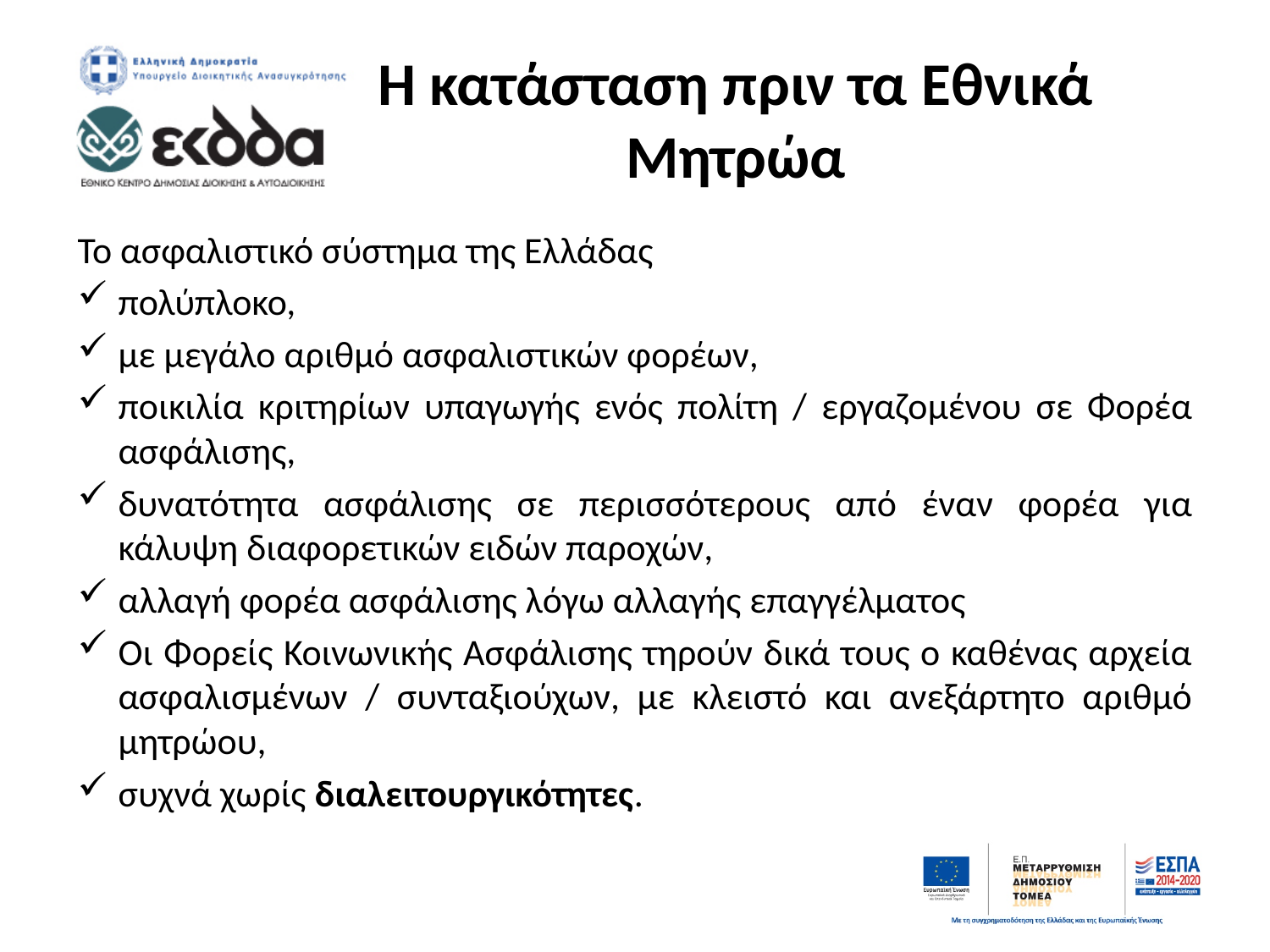

# Η κατάσταση πριν τα Εθνικά Μητρώα
Το ασφαλιστικό σύστημα της Ελλάδας
πολύπλοκο,
με μεγάλο αριθμό ασφαλιστικών φορέων,
ποικιλία κριτηρίων υπαγωγής ενός πολίτη / εργαζομένου σε Φορέα ασφάλισης,
δυνατότητα ασφάλισης σε περισσότερους από έναν φορέα για κάλυψη διαφορετικών ειδών παροχών,
αλλαγή φορέα ασφάλισης λόγω αλλαγής επαγγέλματος
Οι Φορείς Κοινωνικής Ασφάλισης τηρούν δικά τους ο καθένας αρχεία ασφαλισμένων / συνταξιούχων, με κλειστό και ανεξάρτητο αριθμό μητρώου,
συχνά χωρίς διαλειτουργικότητες.